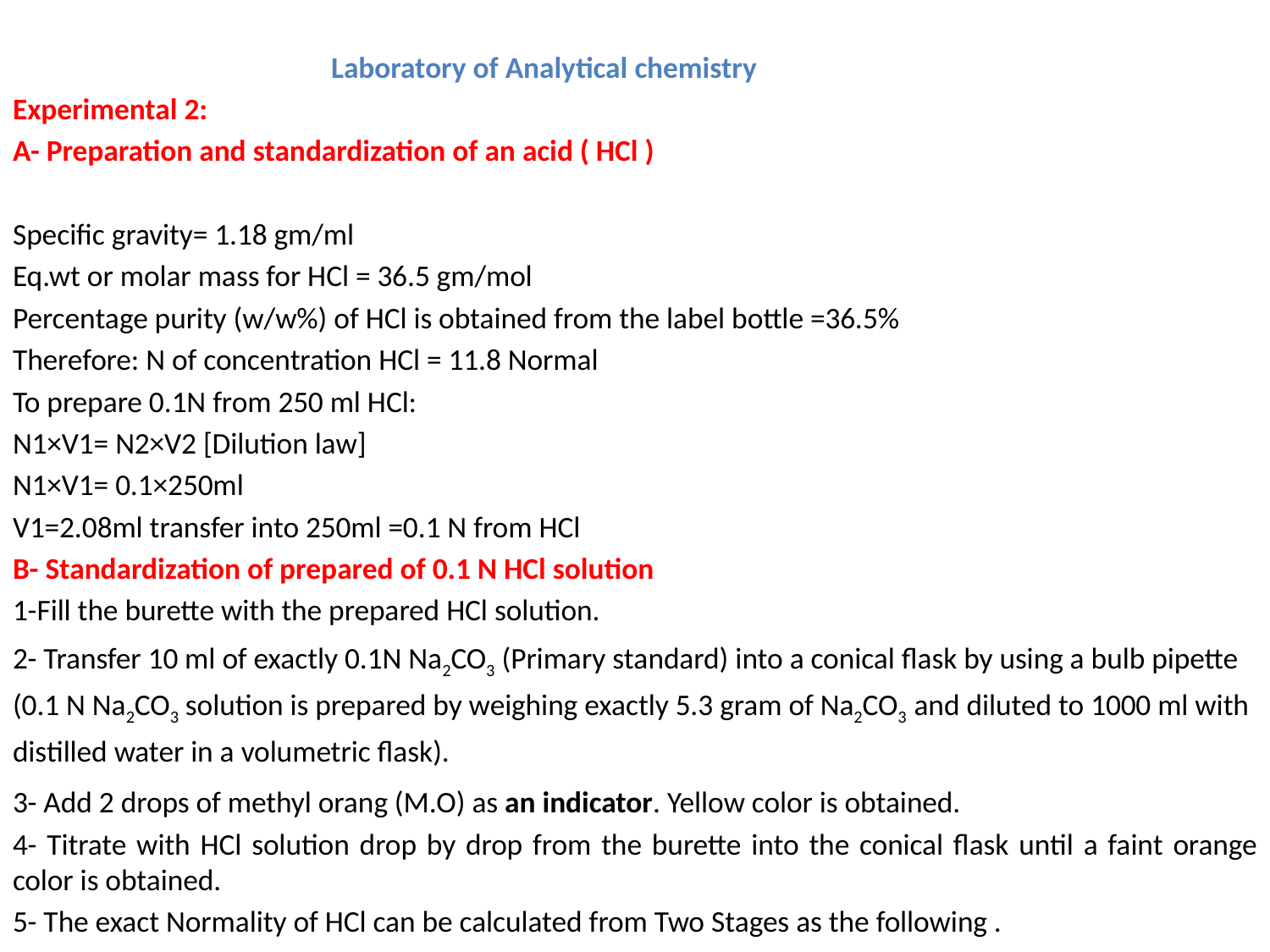

Laboratory of Analytical chemistry
Experimental 2:
A- Preparation and standardization of an acid ( HCl )

Specific gravity= 1.18 gm/ml
Eq.wt or molar mass for HCl = 36.5 gm/mol
Percentage purity (w/w%) of HCl is obtained from the label bottle =36.5%
Therefore: N of concentration HCl = 11.8 Normal
To prepare 0.1N from 250 ml HCl:
N1×V1= N2×V2 [Dilution law]
N1×V1= 0.1×250ml
V1=2.08ml transfer into 250ml =0.1 N from HCl
B- Standardization of prepared of 0.1 N HCl solution
1-Fill the burette with the prepared HCl solution.
2- Transfer 10 ml of exactly 0.1N Na2CO3 (Primary standard) into a conical flask by using a bulb pipette (0.1 N Na2CO3 solution is prepared by weighing exactly 5.3 gram of Na2CO3  and diluted to 1000 ml with distilled water in a volumetric flask).
3- Add 2 drops of methyl orang (M.O) as an indicator. Yellow color is obtained.
4- Titrate with HCl solution drop by drop from the burette into the conical flask until a faint orange color is obtained.
5- The exact Normality of HCl can be calculated from Two Stages as the following .